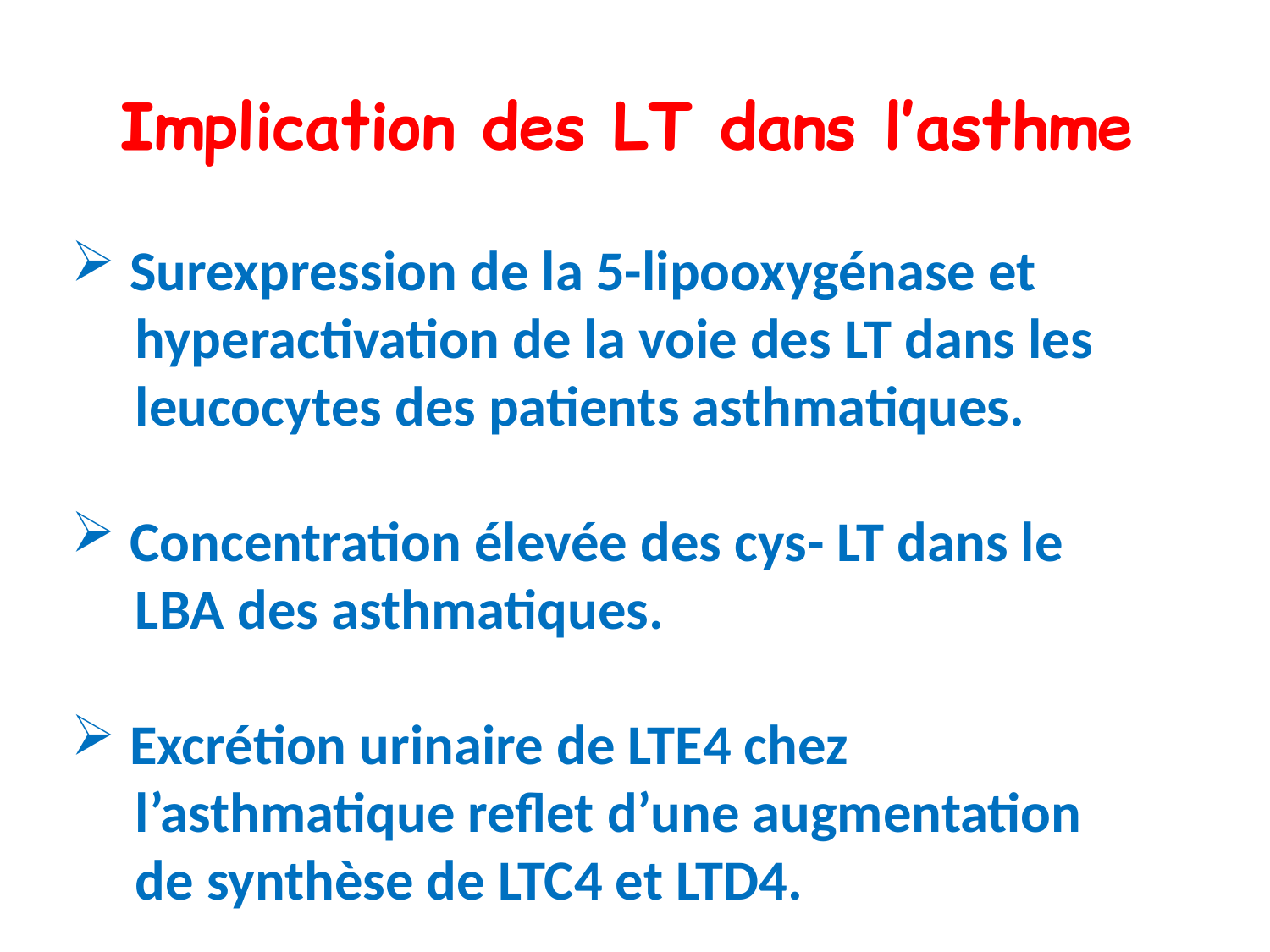

Implication des LT dans l’asthme
 Surexpression de la 5-lipooxygénase et
     hyperactivation de la voie des LT dans les
     leucocytes des patients asthmatiques.

 Concentration élevée des cys- LT dans le
     LBA des asthmatiques.

 Excrétion urinaire de LTE4 chez
     l’asthmatique reflet d’une augmentation
     de synthèse de LTC4 et LTD4.